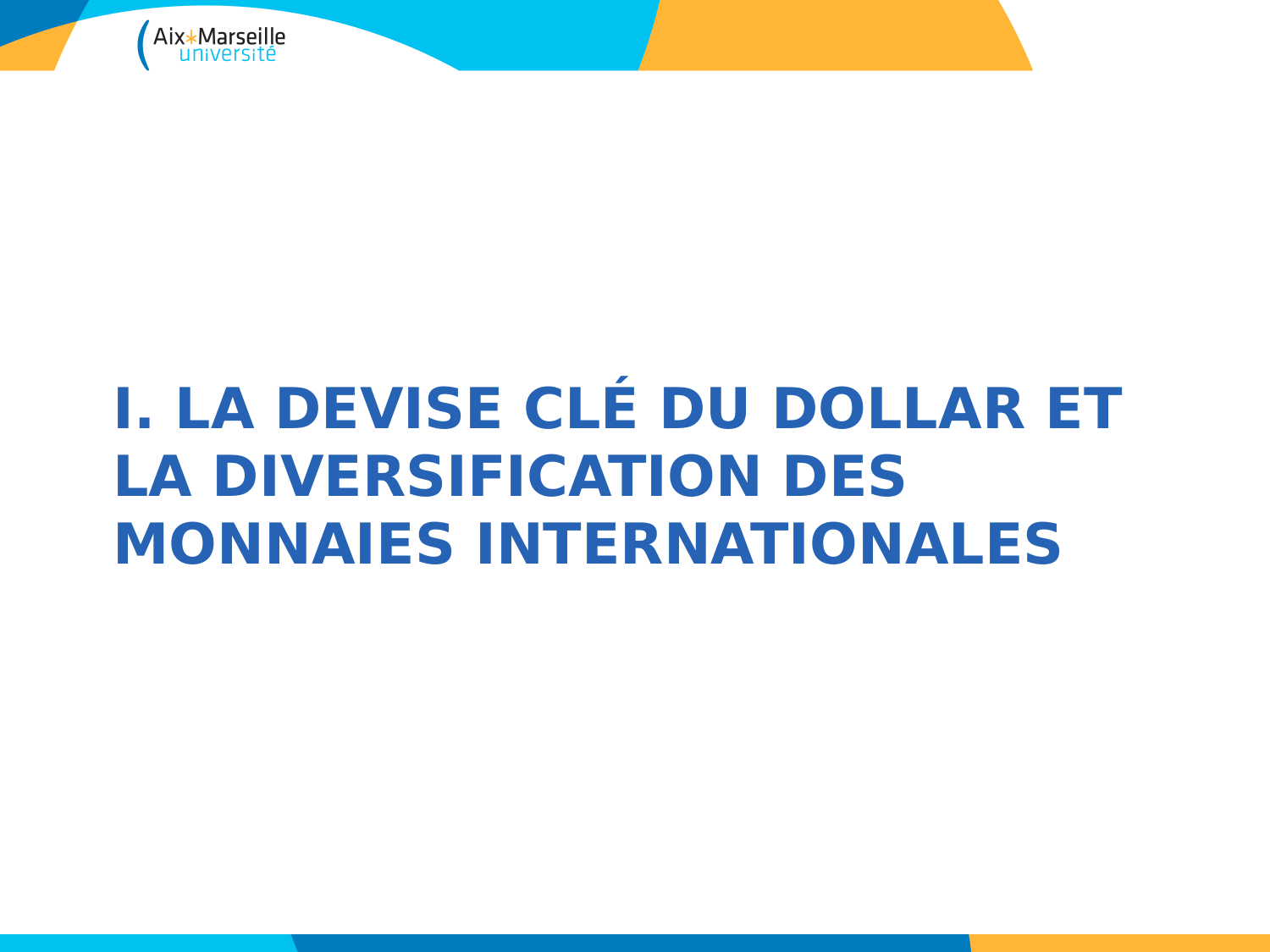

# I. La devise clé du dollar et la diversification des monnaies internationales